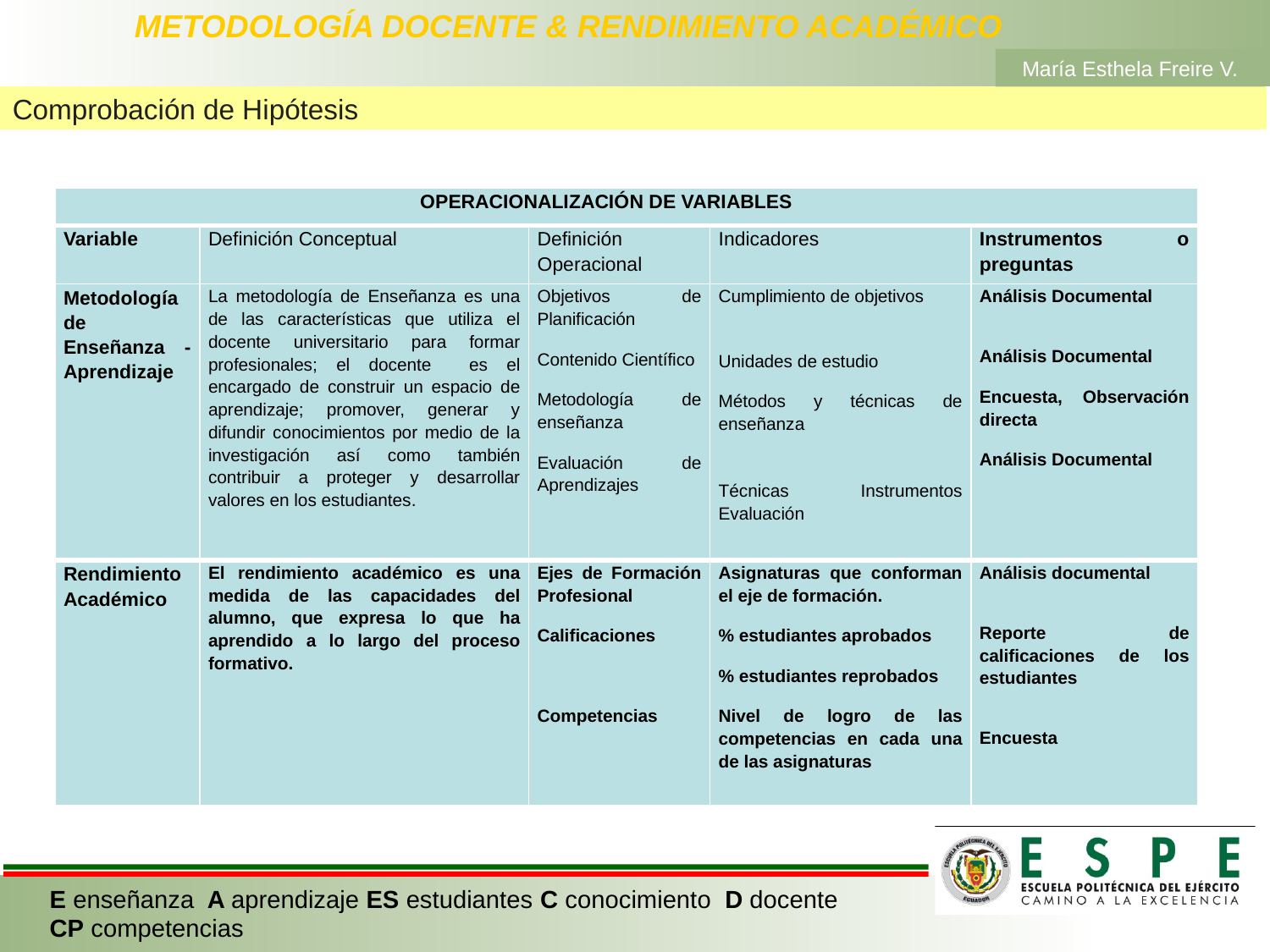

# METODOLOGÍA DOCENTE & RENDIMIENTO ACADÉMICO
María Esthela Freire V.
Comprobación de Hipótesis
| OPERACIONALIZACIÓN DE VARIABLES |  |  |  |  |
| --- | --- | --- | --- | --- |
| Variable | Definición Conceptual | Definición Operacional | Indicadores | Instrumentos o preguntas |
| Metodología de Enseñanza -Aprendizaje | La metodología de Enseñanza es una de las características que utiliza el docente universitario para formar profesionales; el docente es el encargado de construir un espacio de aprendizaje; promover, generar y difundir conocimientos por medio de la investigación así como también contribuir a proteger y desarrollar valores en los estudiantes. | Objetivos de Planificación Contenido Científico Metodología de enseñanza Evaluación de Aprendizajes | Cumplimiento de objetivos   Unidades de estudio Métodos y técnicas de enseñanza   Técnicas Instrumentos Evaluación | Análisis Documental   Análisis Documental Encuesta, Observación directa Análisis Documental |
| Rendimiento Académico | El rendimiento académico es una medida de las capacidades del alumno, que expresa lo que ha aprendido a lo largo del proceso formativo. | Ejes de Formación Profesional Calificaciones   Competencias | Asignaturas que conforman el eje de formación. % estudiantes aprobados % estudiantes reprobados Nivel de logro de las competencias en cada una de las asignaturas | Análisis documental   Reporte de calificaciones de los estudiantes   Encuesta |
E enseñanza  A aprendizaje ES estudiantes C conocimiento  D docente
CP competencias